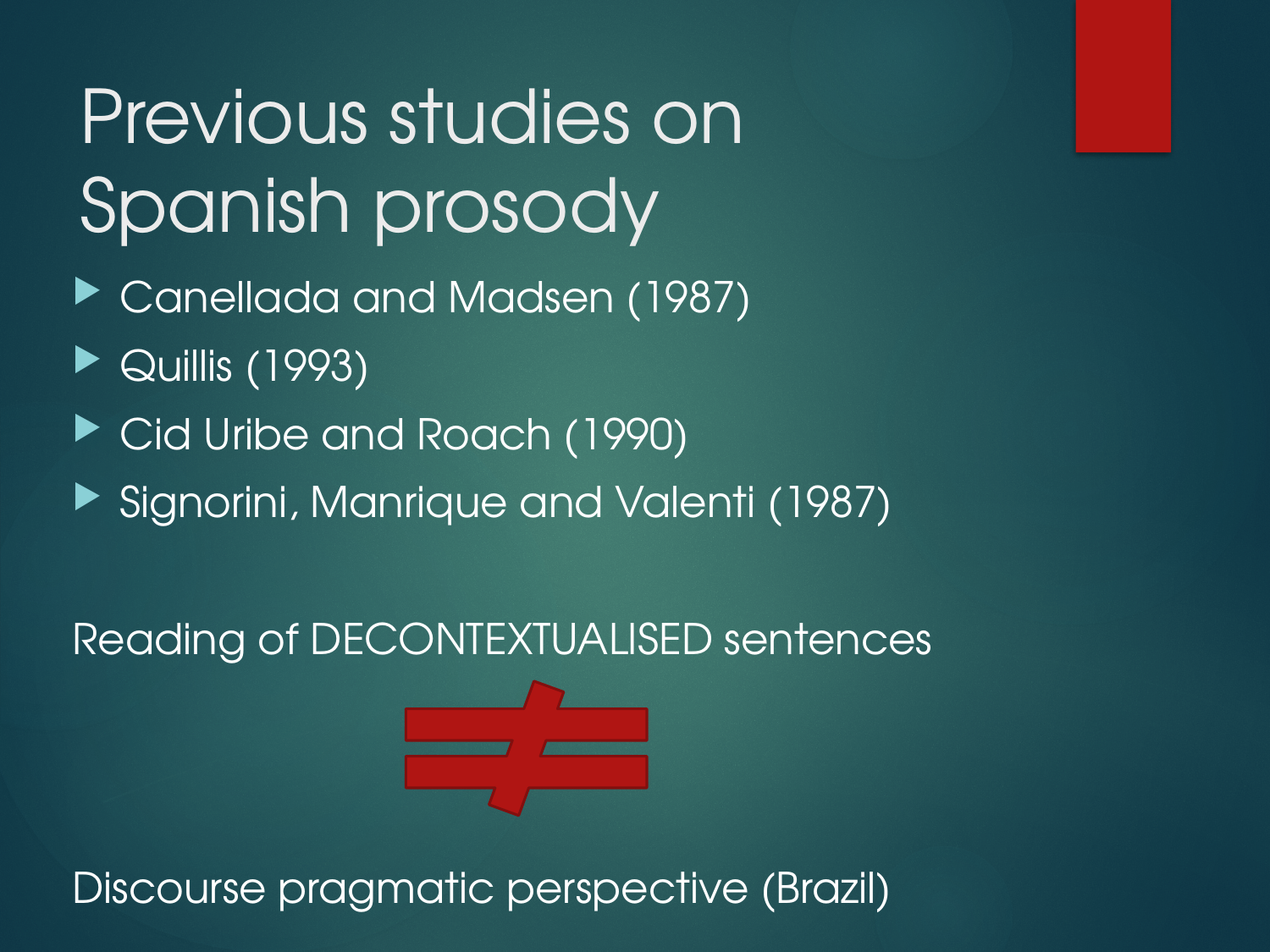

# Previous studies on Spanish prosody
Canellada and Madsen (1987)
Quillis (1993)
Cid Uribe and Roach (1990)
Signorini, Manrique and Valenti (1987)

Reading of DECONTEXTUALISED sentences

Discourse pragmatic perspective (Brazil)